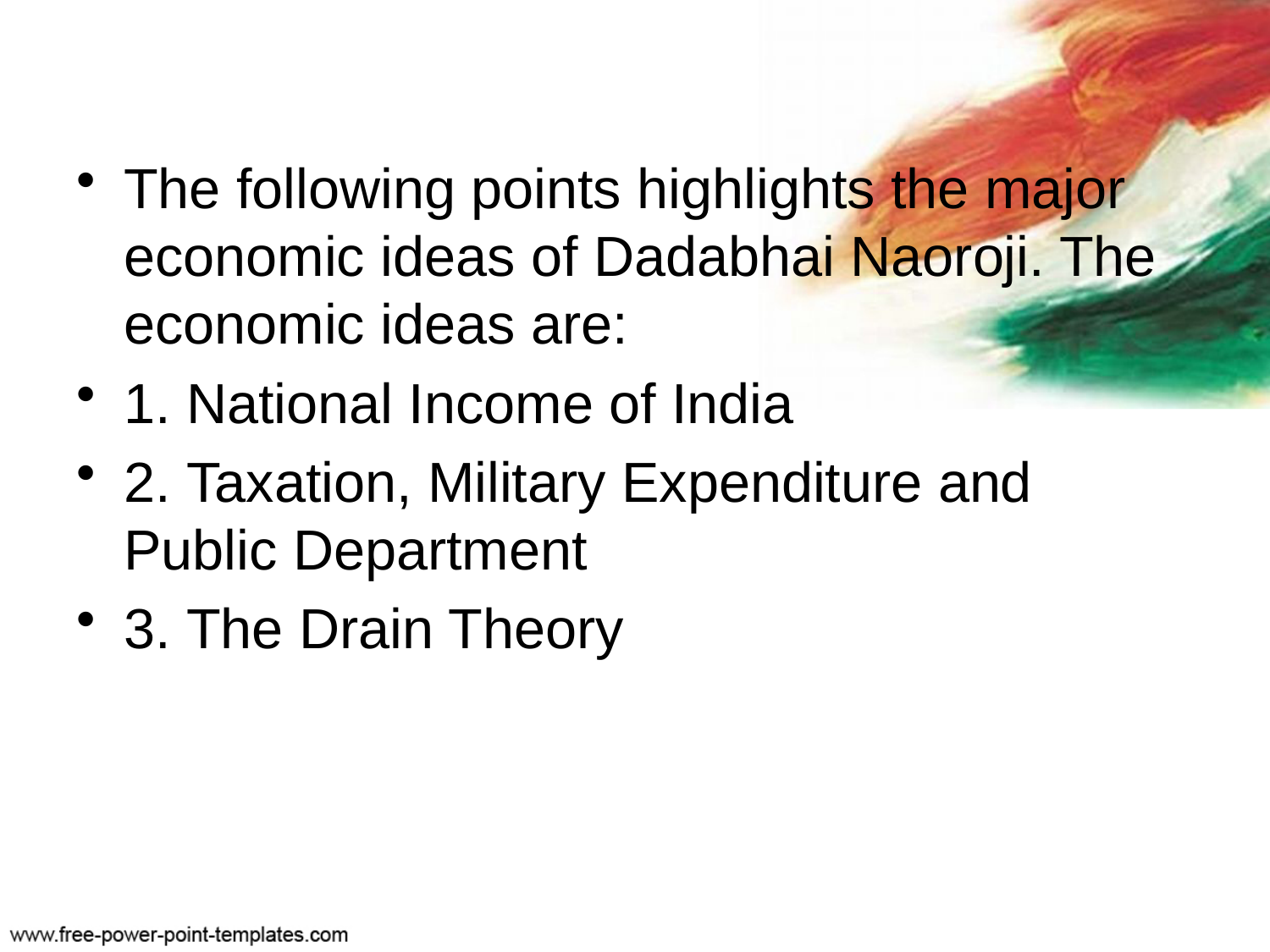

The following points highlights the major economic ideas of Dadabhai Naoroji. The economic ideas are:
1. National Income of India
2. Taxation, Military Expenditure and Public Department
3. The Drain Theory